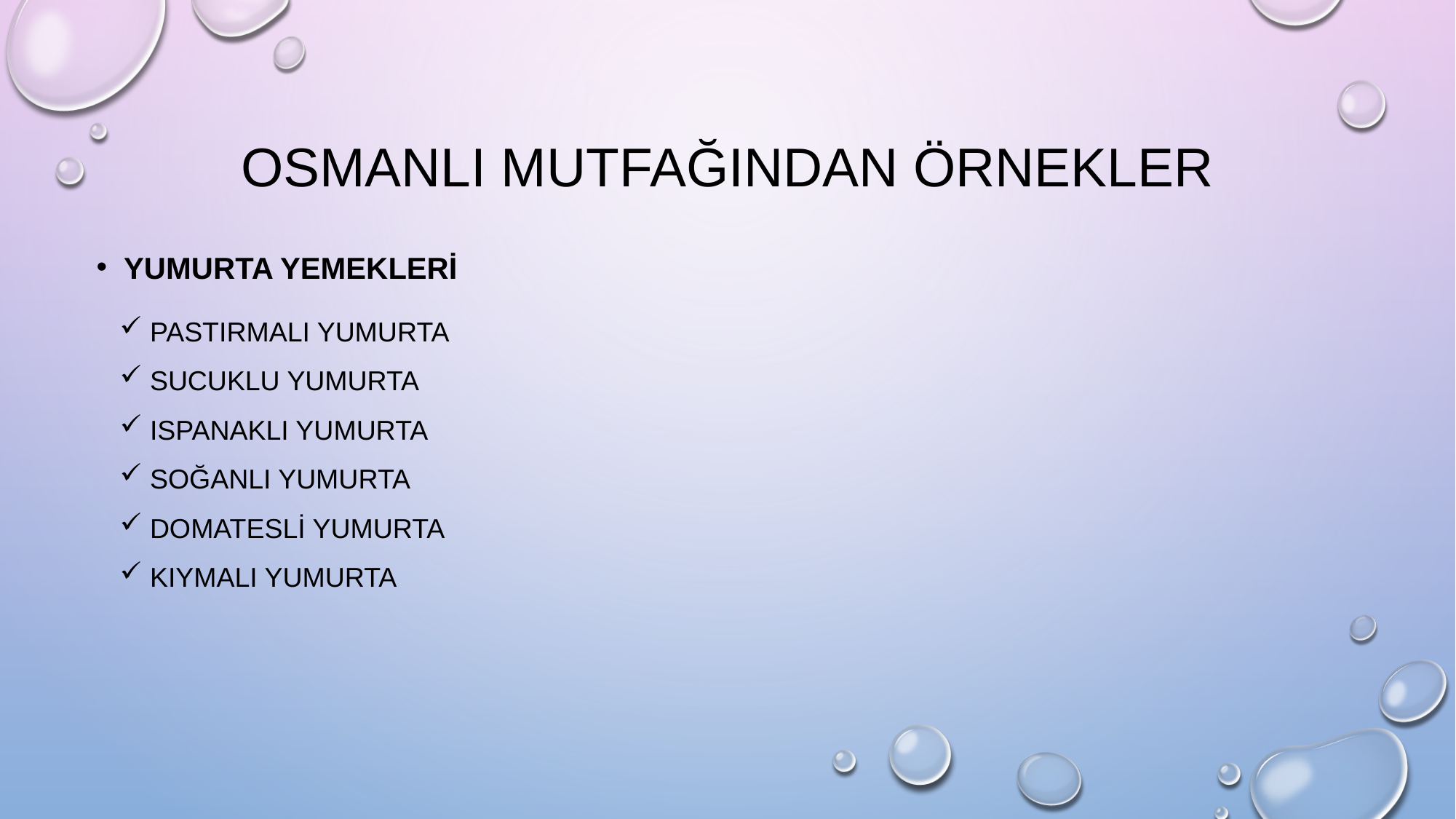

# OSMANLI MUTFAĞINDAN ÖRNEKLER
Yumurta yemekleri

 PASTIRMALI YUMURTA
 SUCUKLU YUMURTA
 ISPANAKLI YUMURTA
 SOĞANLI YUMURTA
 DOMATESLİ YUMURTA
 KIYMALI YUMURTA